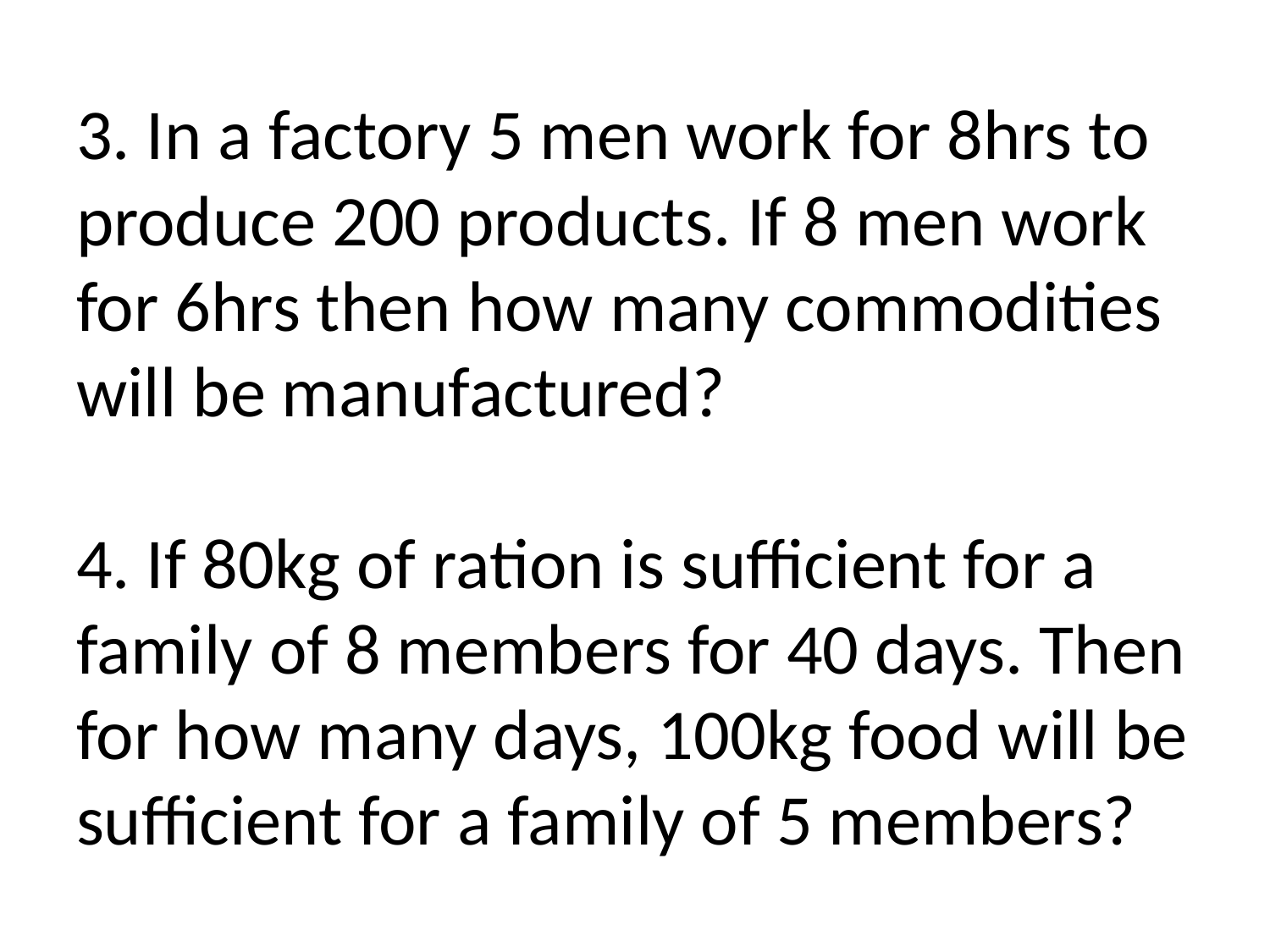

# 3. In a factory 5 men work for 8hrs to produce 200 products. If 8 men work for 6hrs then how many commodities will be manufactured? 4. If 80kg of ration is sufficient for a family of 8 members for 40 days. Then for how many days, 100kg food will be sufficient for a family of 5 members?